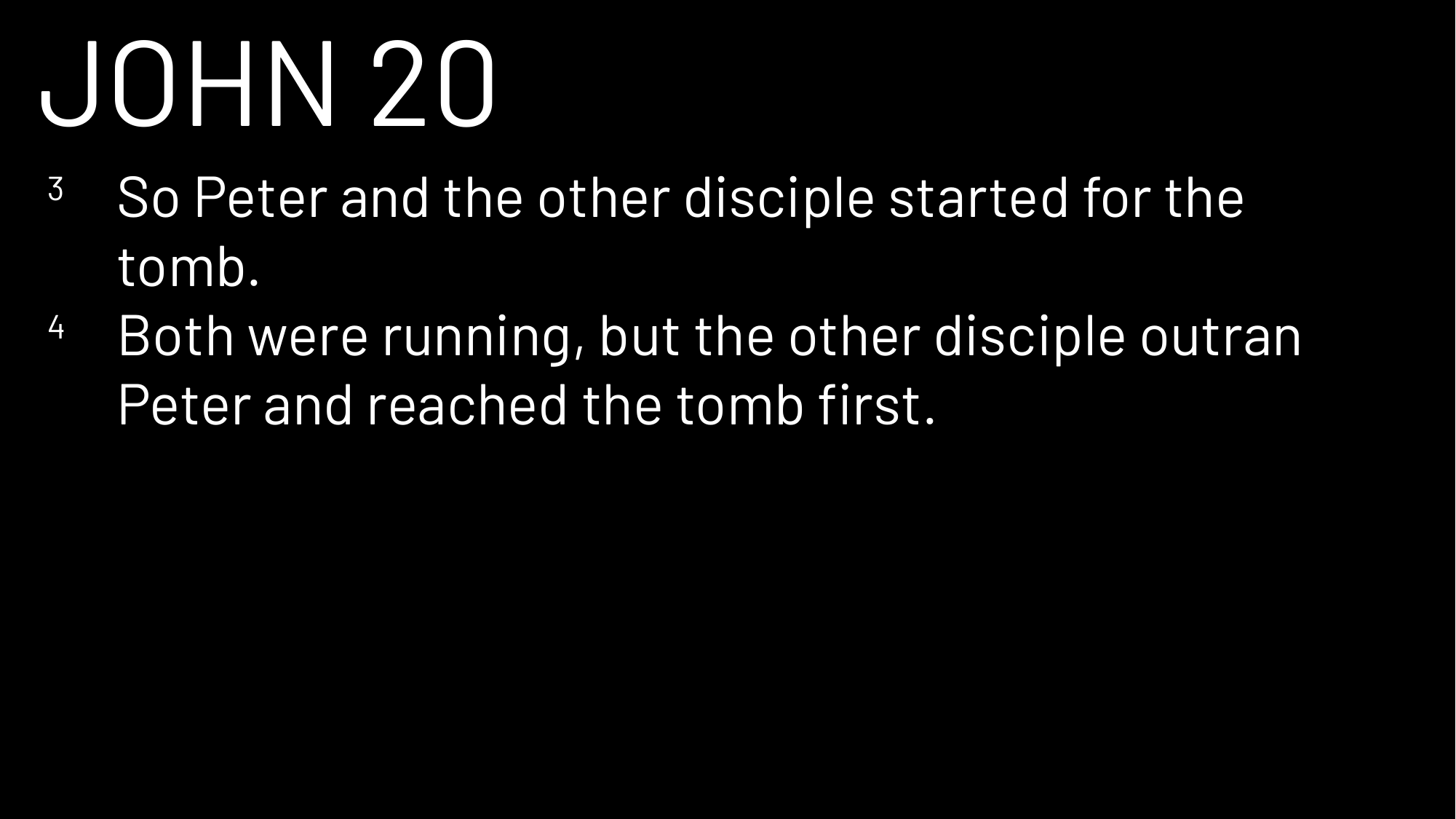

JOHN 20
3 	So Peter and the other disciple started for the tomb.
4 	Both were running, but the other disciple outran Peter and reached the tomb first.